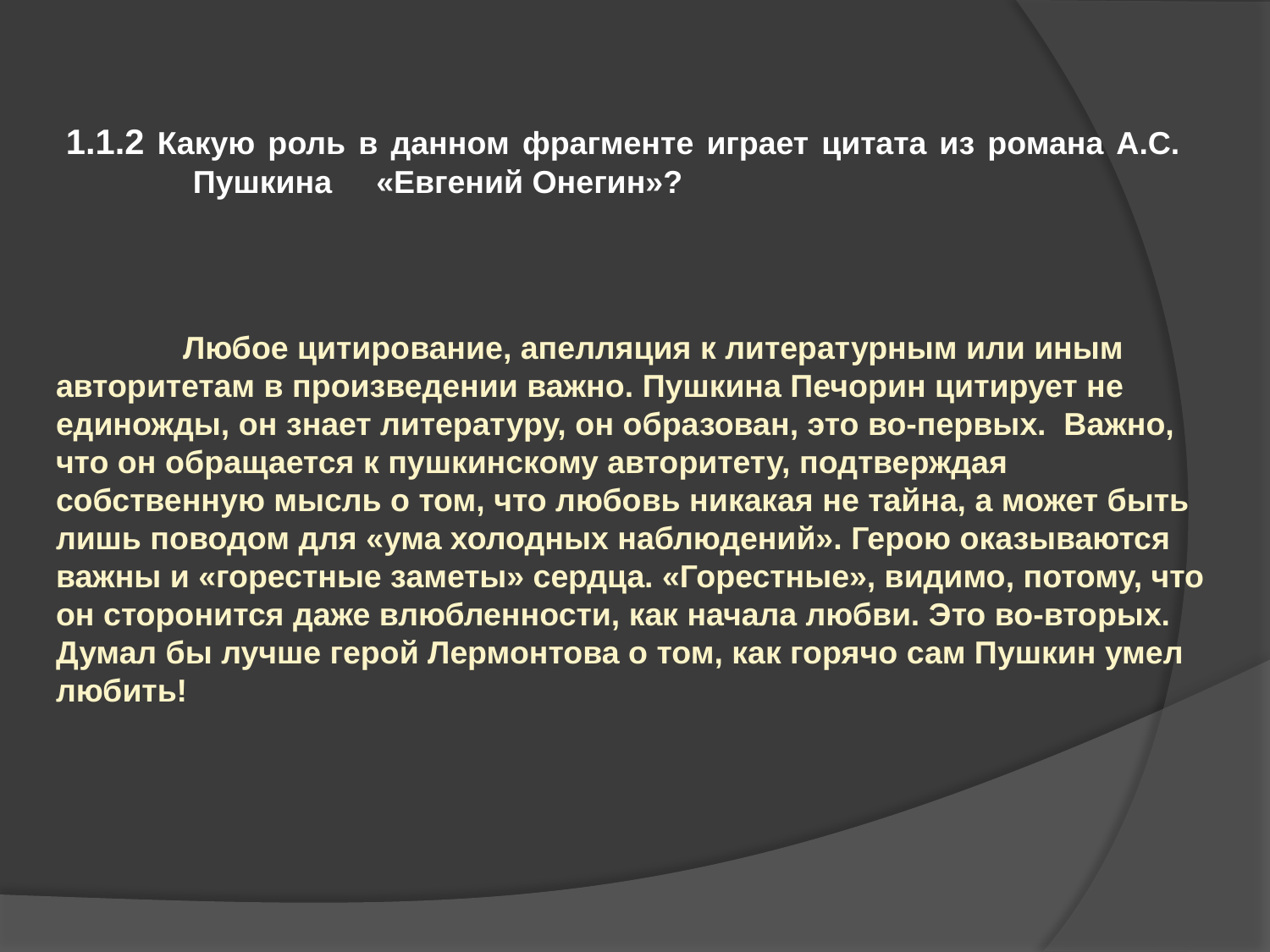

1.1.2 Какую роль в данном фрагменте играет цитата из романа А.С. 	Пушкина     «Евгений Онегин»?

# Любое цитирование, апелляция к литературным или иным авторитетам в произведении важно. Пушкина Печорин цитирует не единожды, он знает литературу, он образован, это во-первых.  Важно, что он обращается к пушкинскому авторитету, подтверждая собственную мысль о том, что любовь никакая не тайна, а может быть лишь поводом для «ума холодных наблюдений». Герою оказываются  важны и «горестные заметы» сердца. «Горестные», видимо, потому, что он сторонится даже влюбленности, как начала любви. Это во-вторых. Думал бы лучше герой Лермонтова о том, как горячо сам Пушкин умел любить!